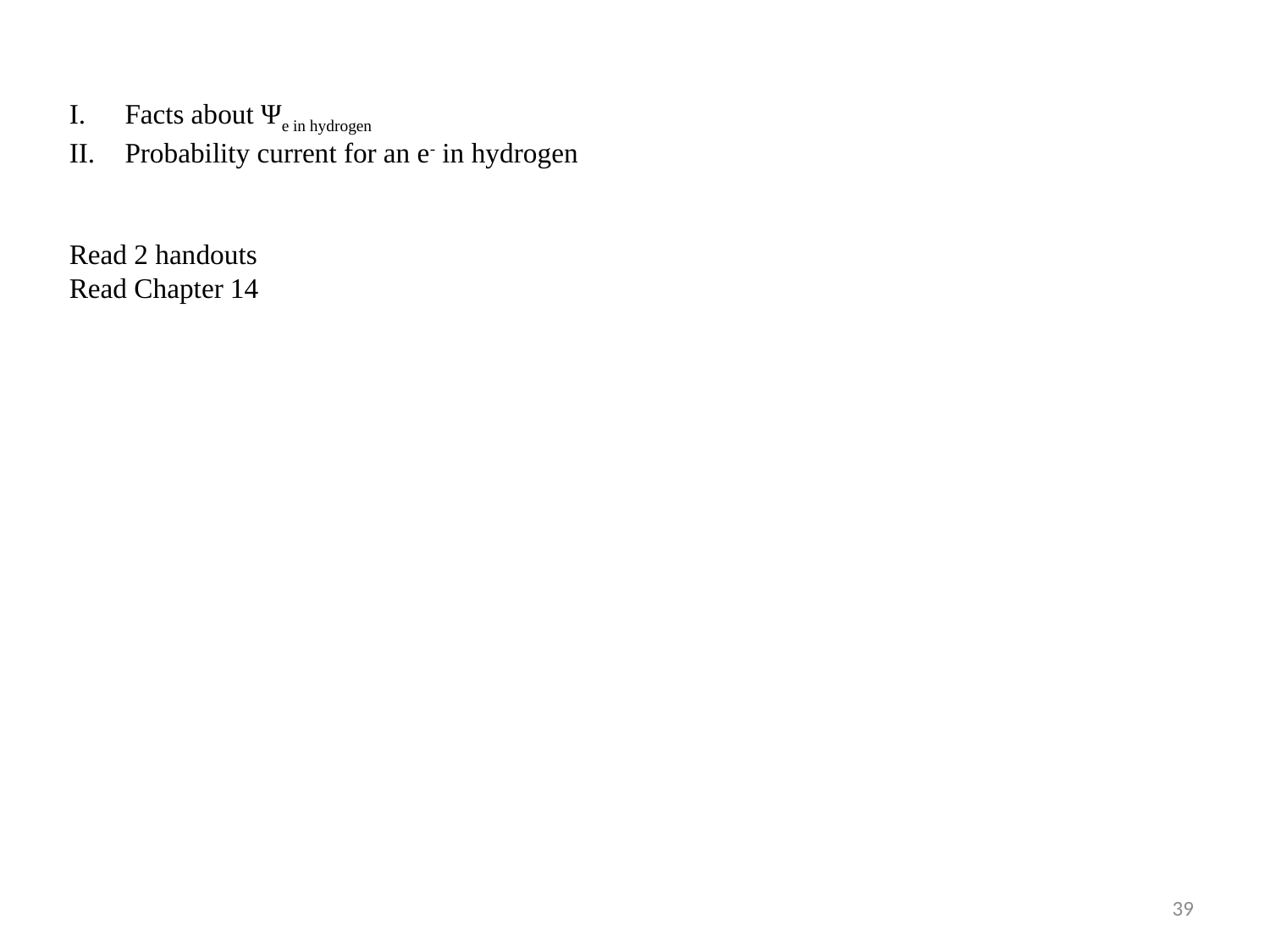

Facts about Ψe in hydrogen
Probability current for an e- in hydrogen

Read 2 handouts
Read Chapter 14
39